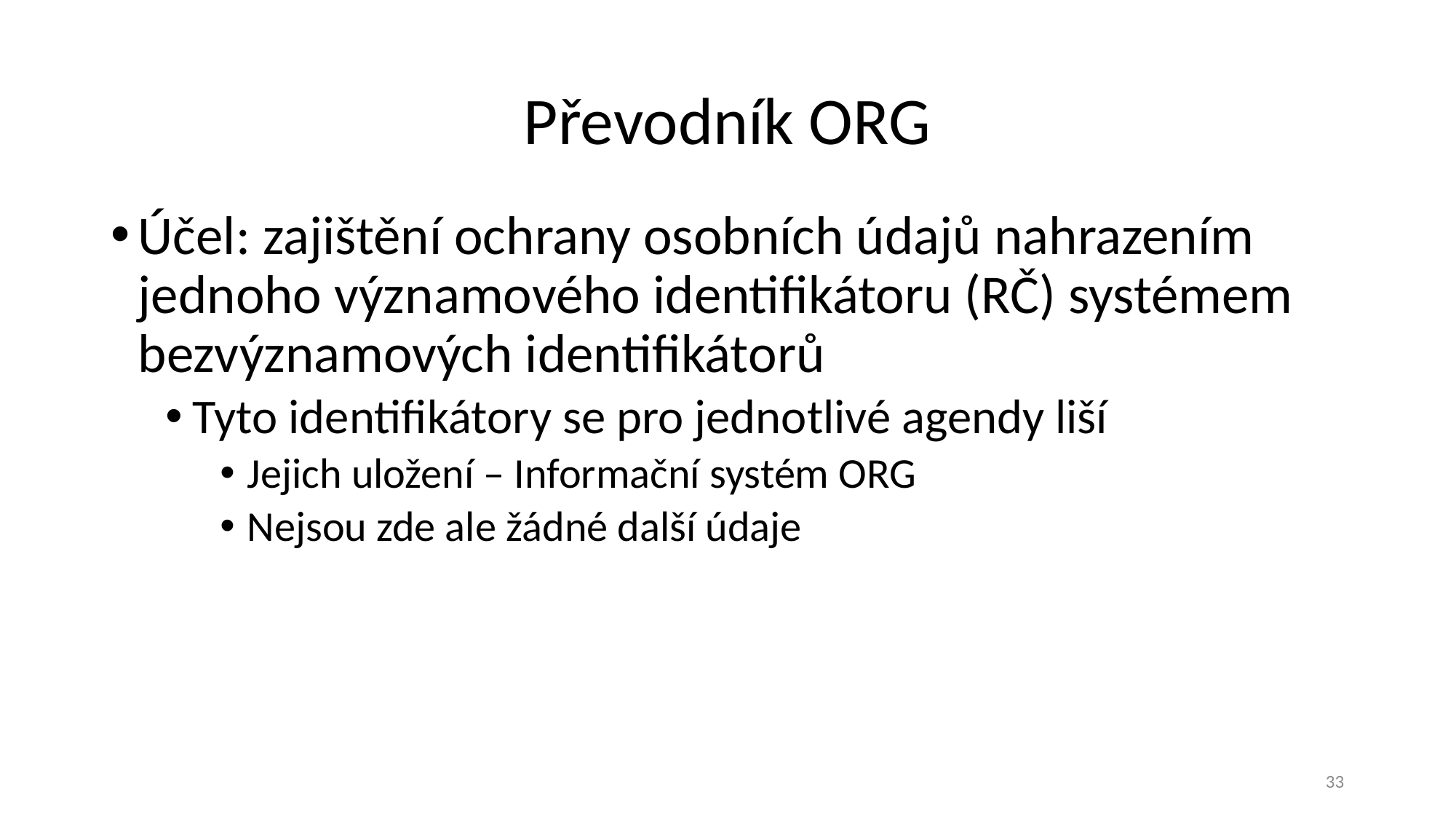

# Převodník ORG
Účel: zajištění ochrany osobních údajů nahrazením jednoho významového identifikátoru (RČ) systémem bezvýznamových identifikátorů
Tyto identifikátory se pro jednotlivé agendy liší
Jejich uložení – Informační systém ORG
Nejsou zde ale žádné další údaje
33